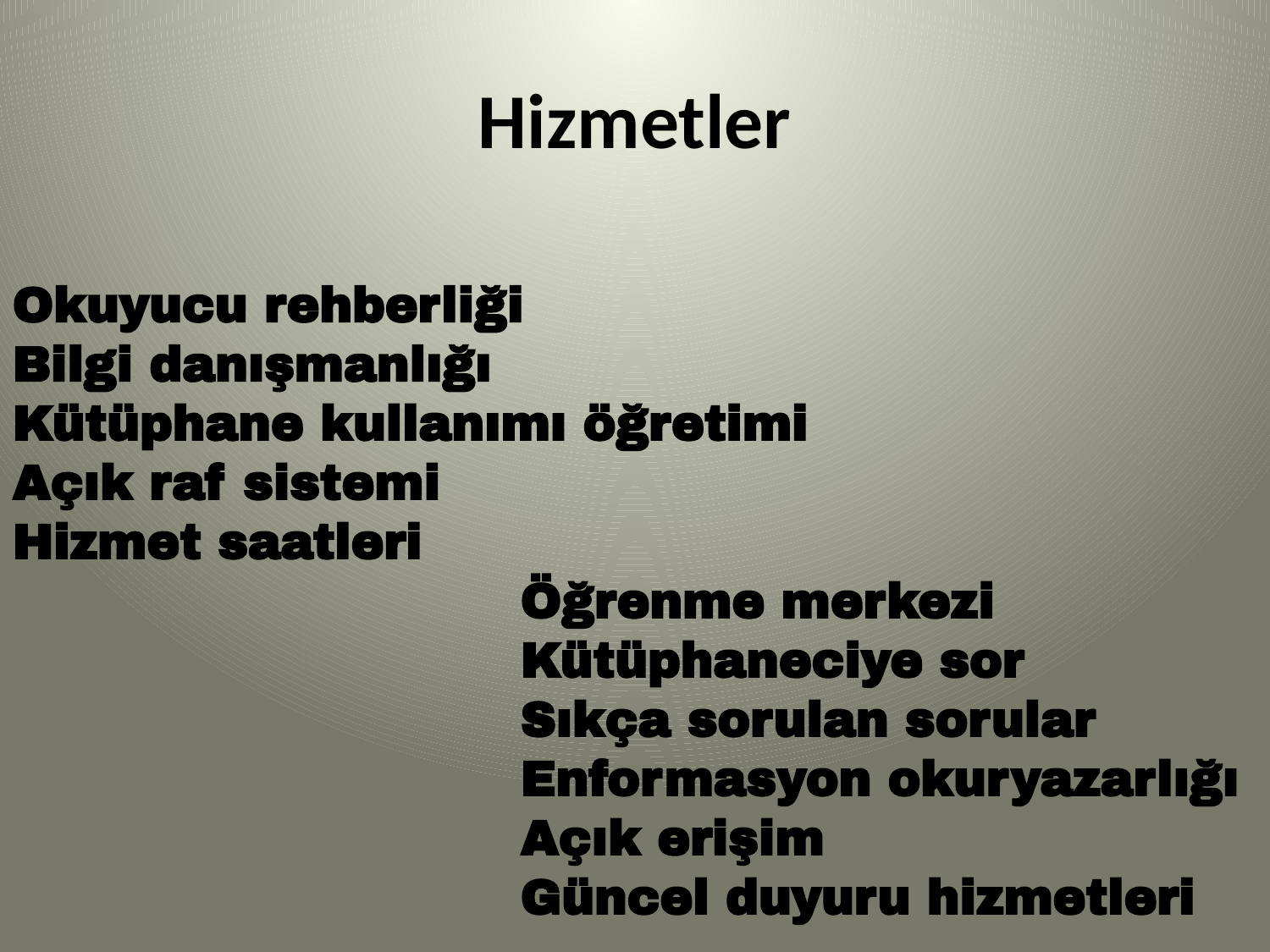

# Hizmetler
Okuyucu rehberliği
Bilgi danışmanlığı
Kütüphane kullanımı öğretimi
Açık raf sistemi
Hizmet saatleri
				Öğrenme merkezi
		Kütüphaneciye sor
		Sıkça sorulan sorular
		Enformasyon okuryazarlığı
		Açık erişim
		Güncel duyuru hizmetleri